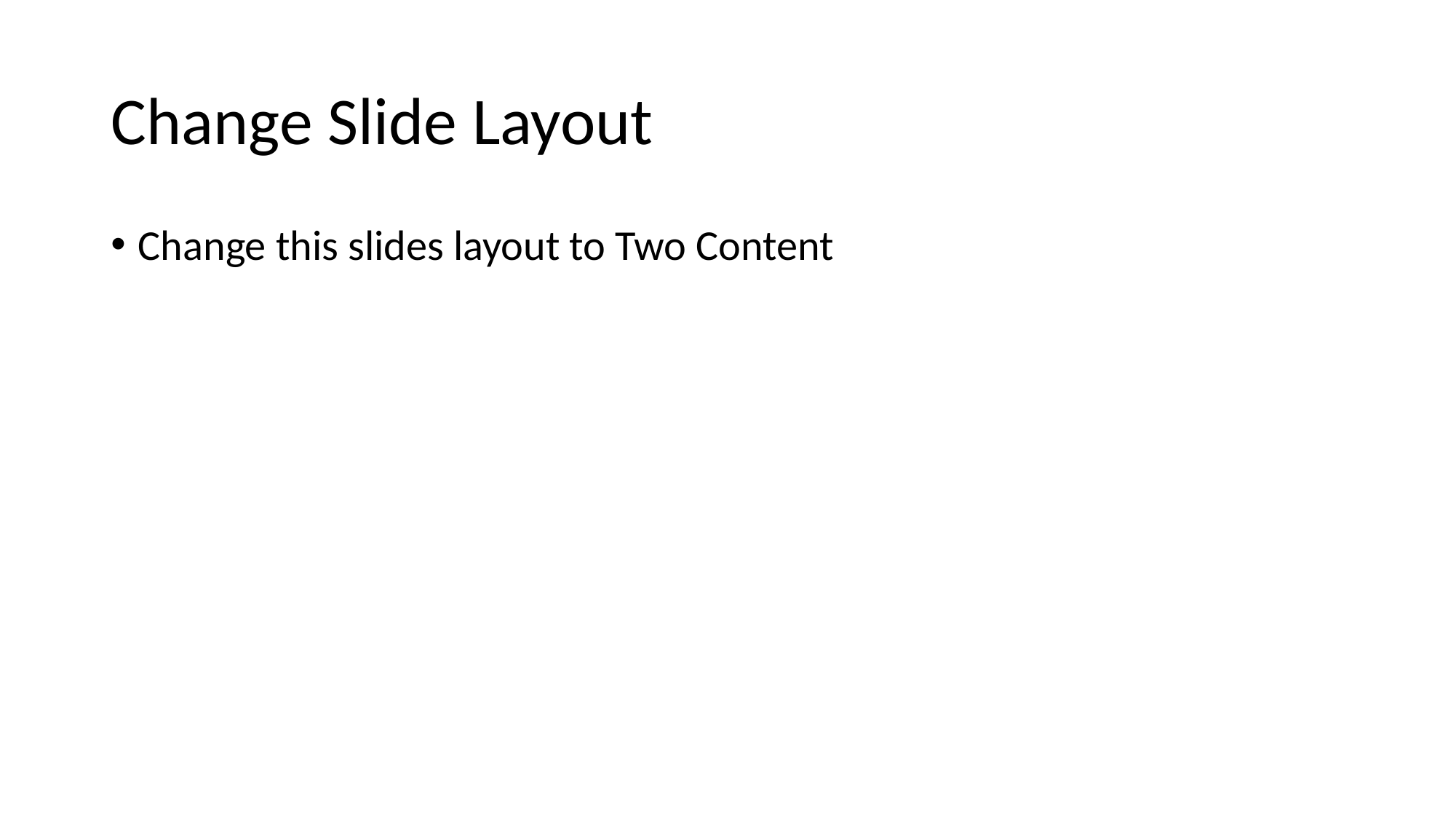

# Change Slide Layout
Change this slides layout to Two Content